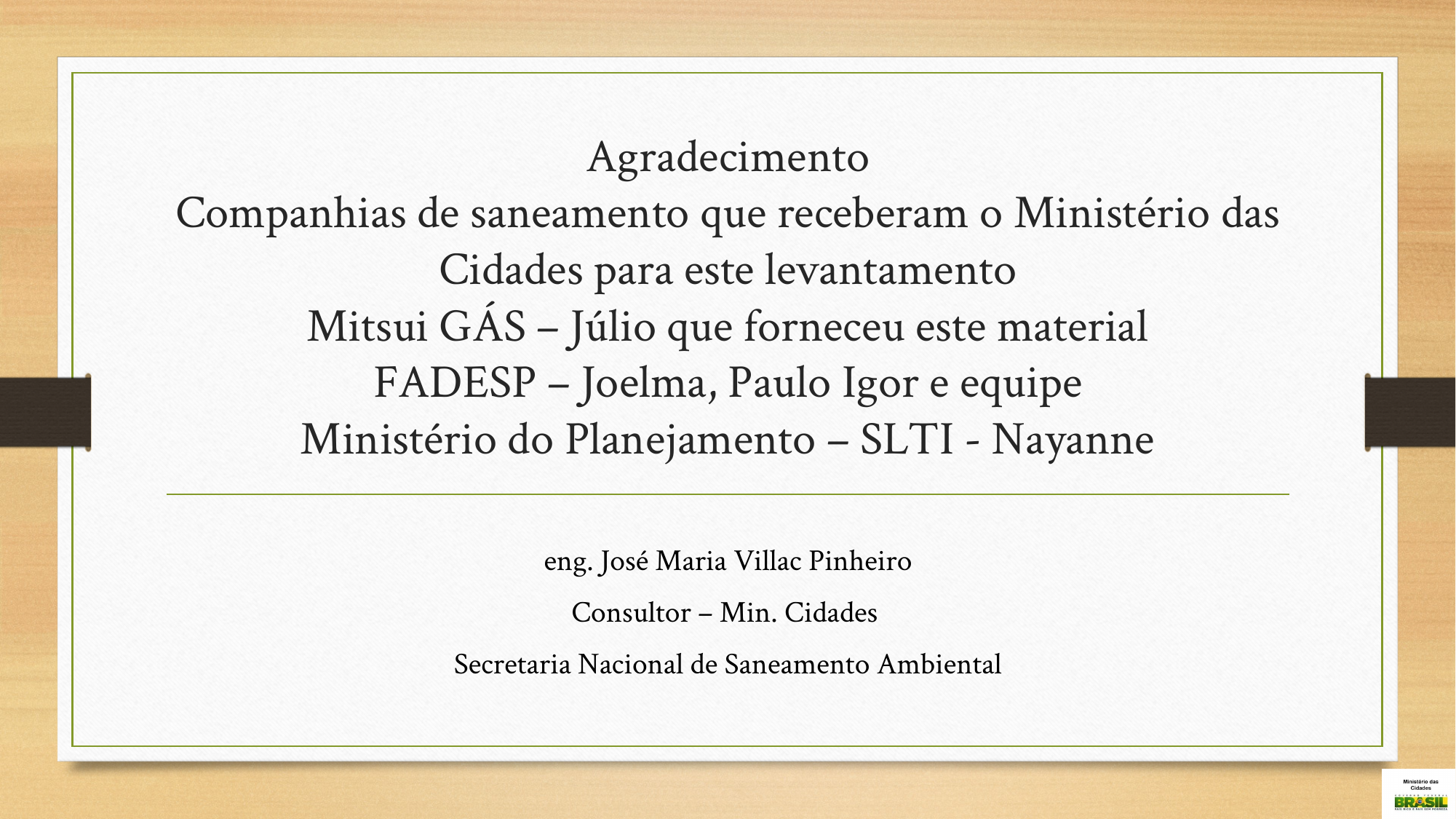

# Agradecimento Companhias de saneamento que receberam o Ministério das Cidades para este levantamento Mitsui GÁS – Júlio que forneceu este material FADESP – Joelma, Paulo Igor e equipe Ministério do Planejamento – SLTI - Nayanne
eng. José Maria Villac Pinheiro
Consultor – Min. Cidades
Secretaria Nacional de Saneamento Ambiental